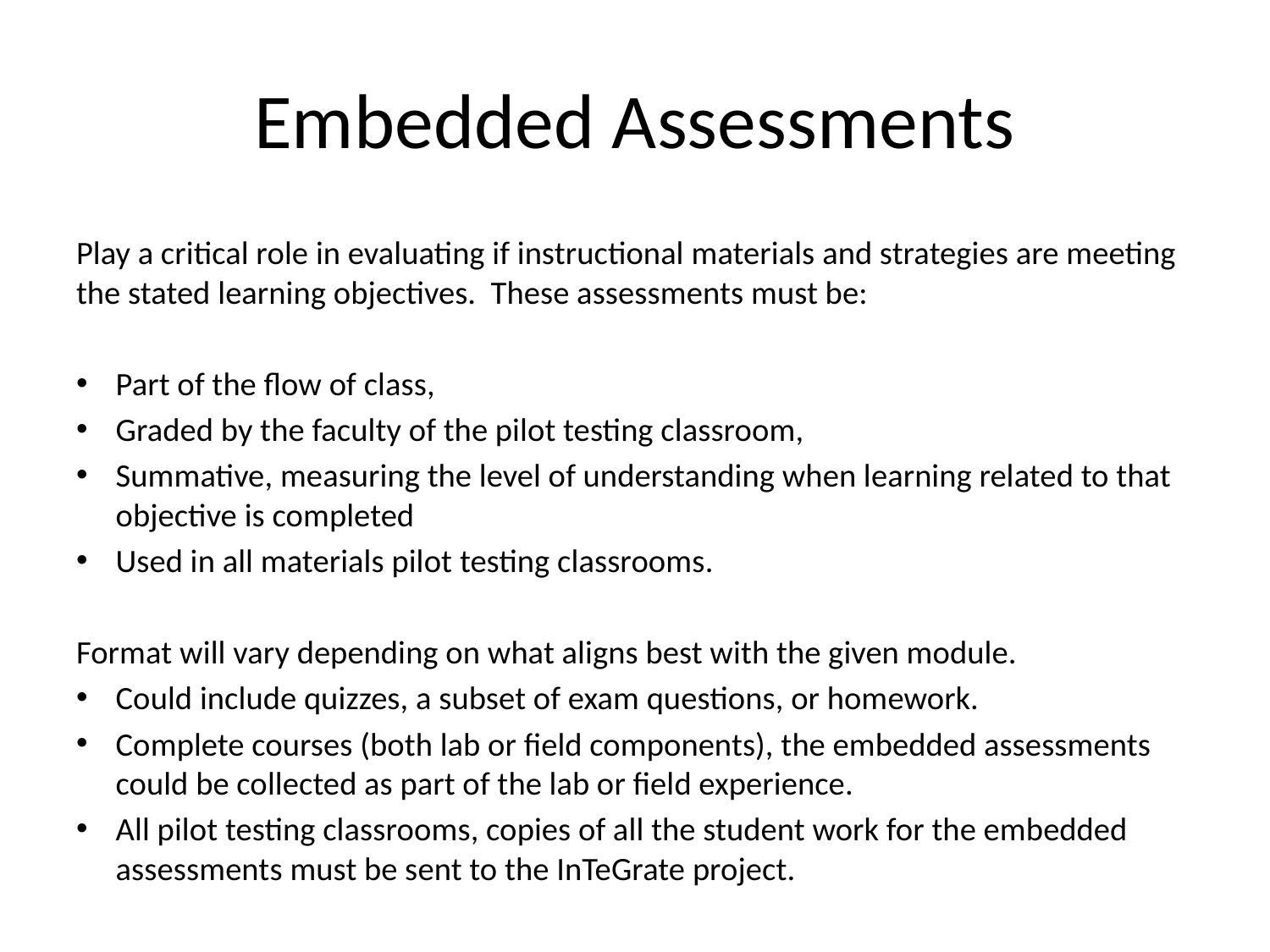

# Embedded Assessments

Play a critical role in evaluating if instructional materials and strategies are meeting the stated learning objectives.  These assessments must be:

Part of the flow of class,
Graded by the faculty of the pilot testing classroom,
Summative, measuring the level of understanding when learning related to that objective is completed
Used in all materials pilot testing classrooms.

Format will vary depending on what aligns best with the given module.
Could include quizzes, a subset of exam questions, or homework.
Complete courses (both lab or field components), the embedded assessments could be collected as part of the lab or field experience.
All pilot testing classrooms, copies of all the student work for the embedded assessments must be sent to the InTeGrate project.